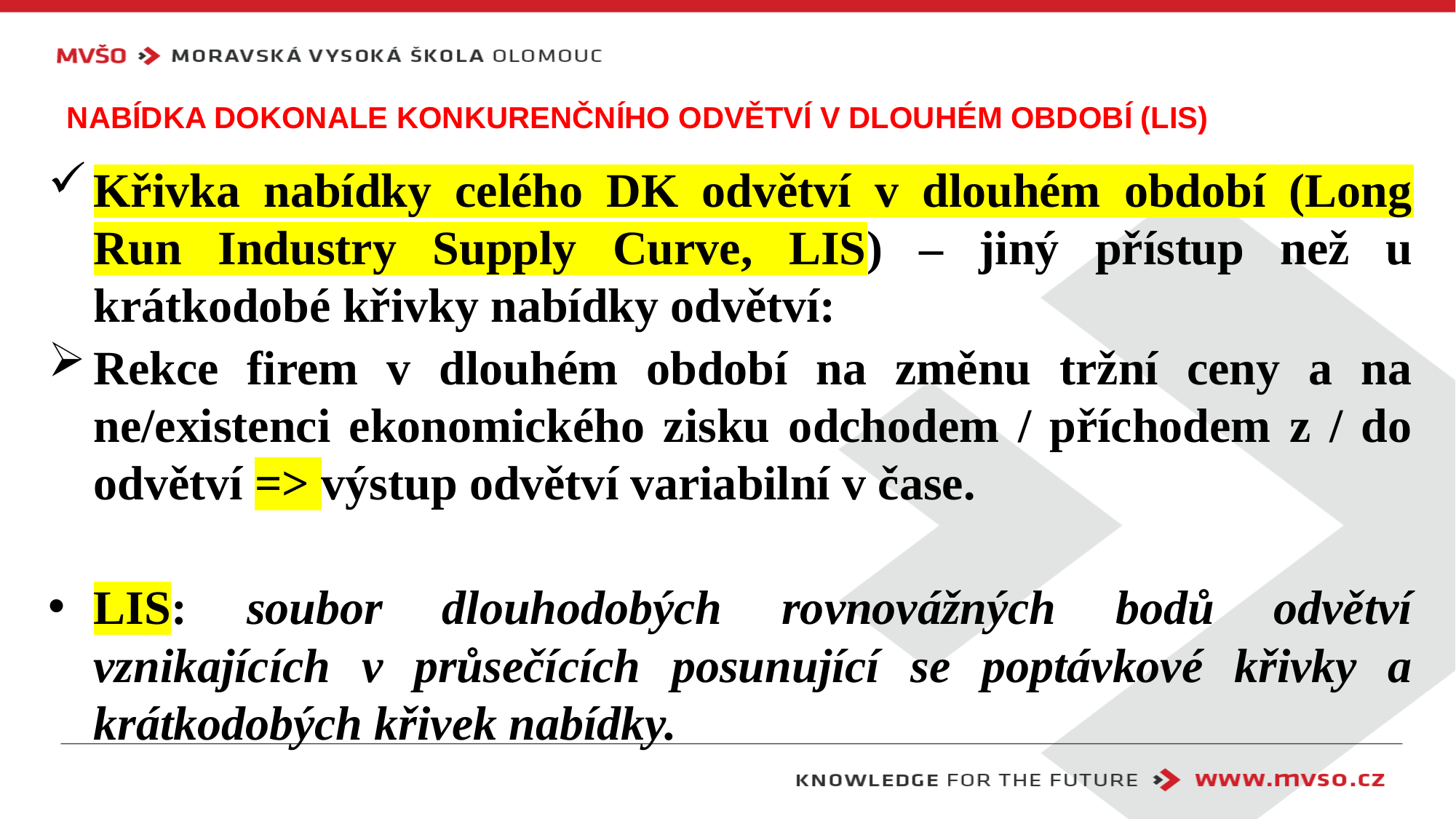

# Nabídka dokonale konkurenčního odvětví v dlouhém období (LIS)
Křivka nabídky celého DK odvětví v dlouhém období (Long Run Industry Supply Curve, LIS) – jiný přístup než u krátkodobé křivky nabídky odvětví:
Rekce firem v dlouhém období na změnu tržní ceny a na ne/existenci ekonomického zisku odchodem / příchodem z / do odvětví => výstup odvětví variabilní v čase.

LIS: soubor dlouhodobých rovnovážných bodů odvětví vznikajících v průsečících posunující se poptávkové křivky a krátkodobých křivek nabídky.